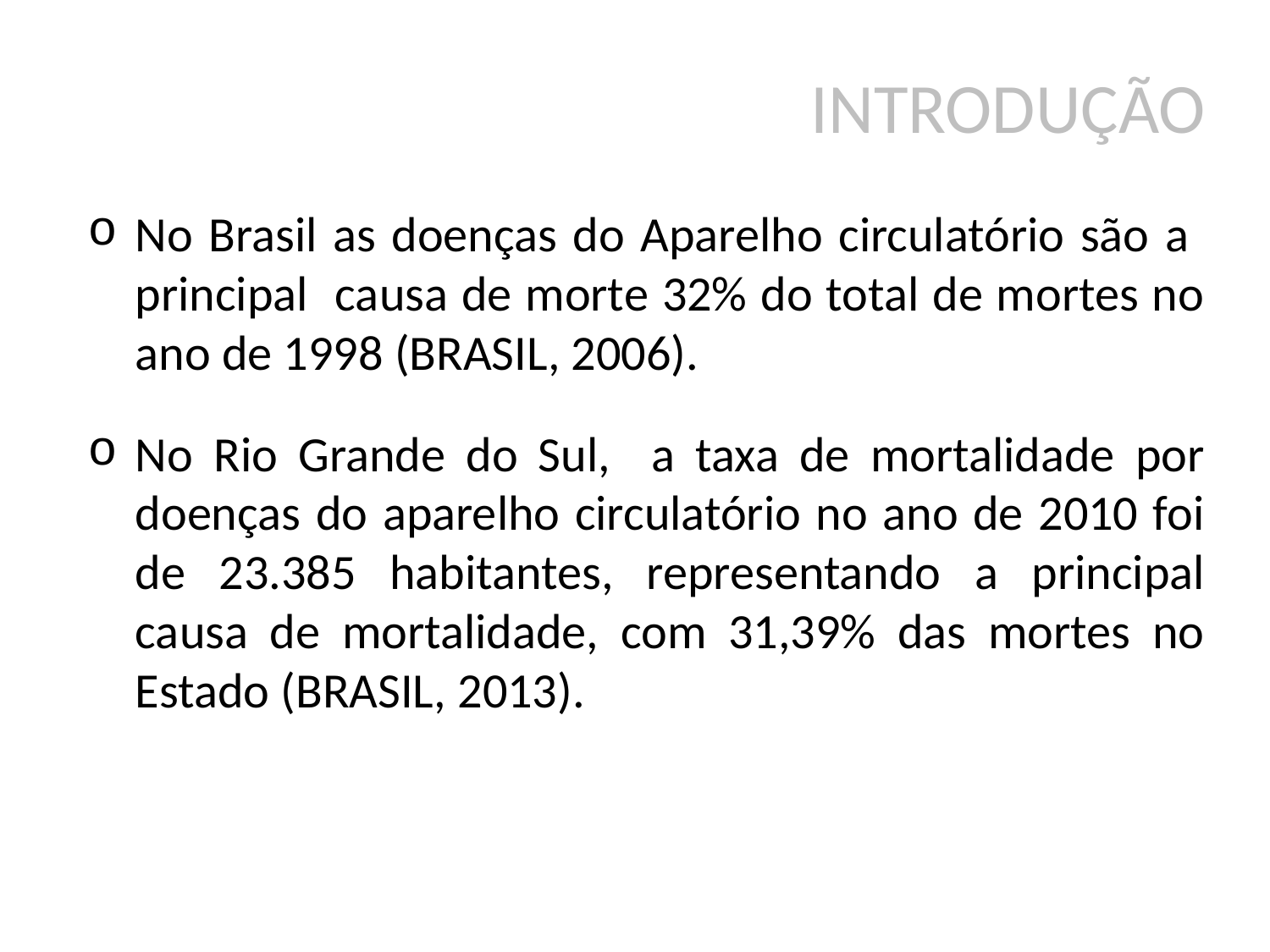

# INTRODUÇÃO
No Brasil as doenças do Aparelho circulatório são a  principal  causa de morte 32% do total de mortes no ano de 1998 (BRASIL, 2006).
No Rio Grande do Sul,  a taxa de mortalidade por doenças do aparelho circulatório no ano de 2010 foi de 23.385 habitantes, representando a principal causa de mortalidade, com 31,39% das mortes no Estado (BRASIL, 2013).